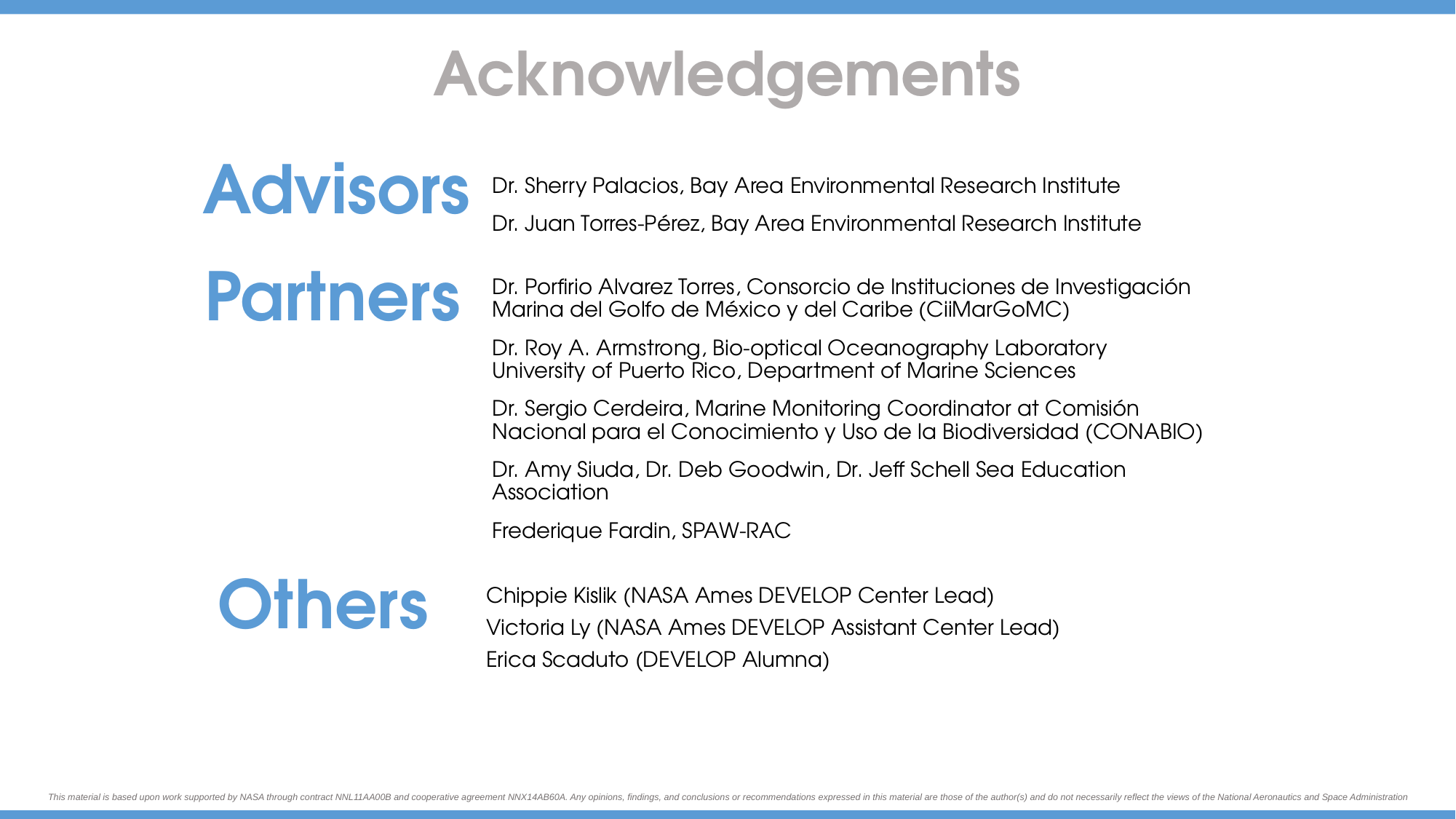

Advisors
Dr. Sherry Palacios, Bay Area Environmental Research Institute
Dr. Juan Torres-Pérez, Bay Area Environmental Research Institute
Partners
Dr. Porfirio Alvarez Torres, Consorcio de Instituciones de Investigación Marina del Golfo de México y del Caribe (CiiMarGoMC)
Dr. Roy A. Armstrong, Bio-optical Oceanography Laboratory University of Puerto Rico, Department of Marine Sciences
Dr. Sergio Cerdeira, Marine Monitoring Coordinator at Comisión Nacional para el Conocimiento y Uso de la Biodiversidad (CONABIO)
Dr. Amy Siuda, Dr. Deb Goodwin, Dr. Jeff Schell Sea Education Association
Frederique Fardin, SPAW-RAC
Others
Chippie Kislik (NASA Ames DEVELOP Center Lead)
Victoria Ly (NASA Ames DEVELOP Assistant Center Lead)
Erica Scaduto (DEVELOP Alumna)